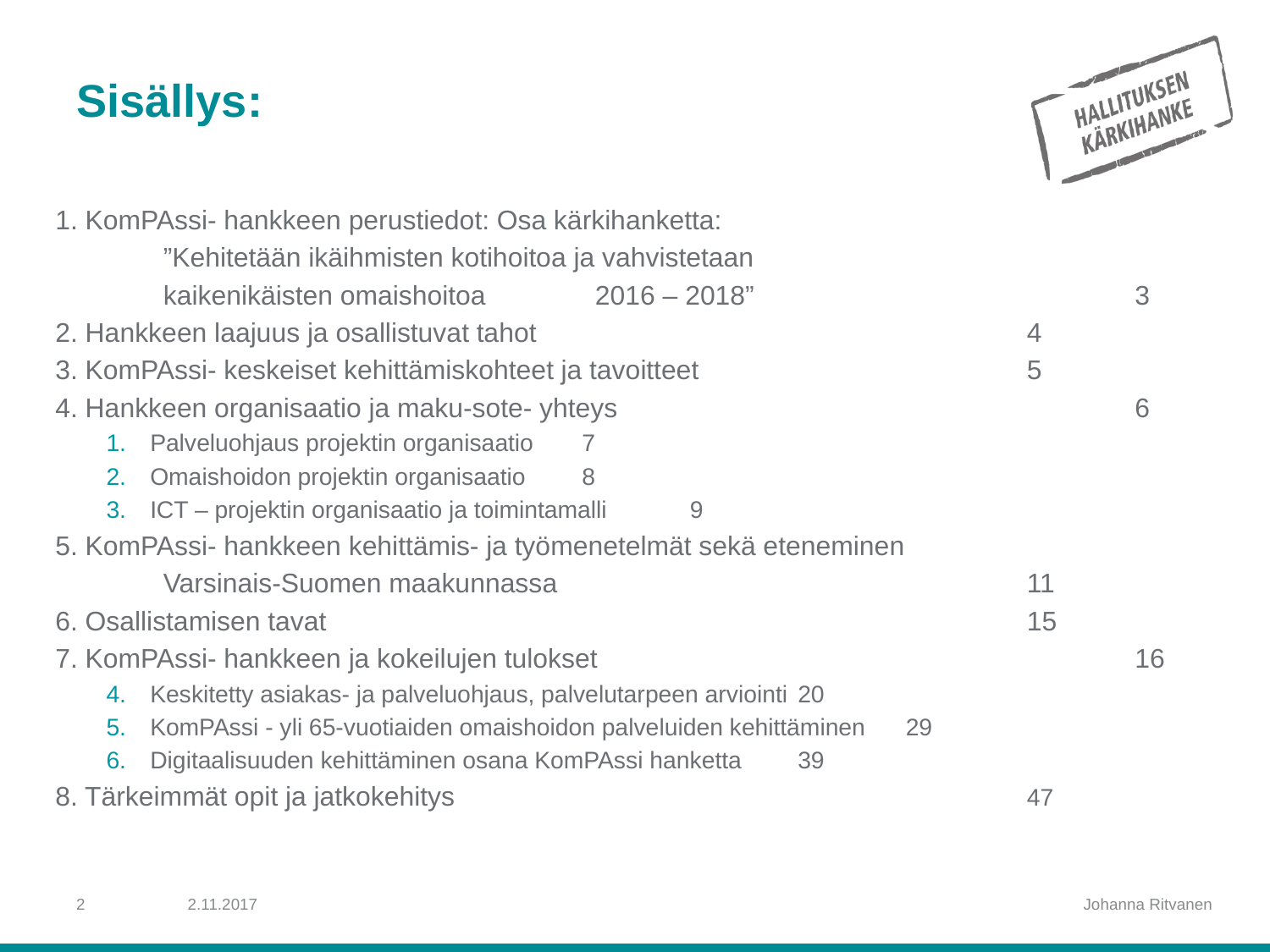

# Sisällys:
1. KomPAssi- hankkeen perustiedot: Osa kärkihanketta:
	”Kehitetään ikäihmisten kotihoitoa ja vahvistetaan
	kaikenikäisten omaishoitoa 	2016 – 2018”				3
2. Hankkeen laajuus ja osallistuvat tahot					4
3. KomPAssi- keskeiset kehittämiskohteet ja tavoitteet				5
4. Hankkeen organisaatio ja maku-sote- yhteys					6
Palveluohjaus projektin organisaatio					7
Omaishoidon projektin organisaatio					8
ICT – projektin organisaatio ja toimintamalli					9
5. KomPAssi- hankkeen kehittämis- ja työmenetelmät sekä eteneminen
	Varsinais-Suomen maakunnassa					11
6. Osallistamisen tavat							15
7. KomPAssi- hankkeen ja kokeilujen tulokset					16
Keskitetty asiakas- ja palveluohjaus, palvelutarpeen arviointi			20
KomPAssi - yli 65-vuotiaiden omaishoidon palveluiden kehittäminen		29
Digitaalisuuden kehittäminen osana KomPAssi hanketta				39
8. Tärkeimmät opit ja jatkokehitys						47

2
2.11.2017
Johanna Ritvanen